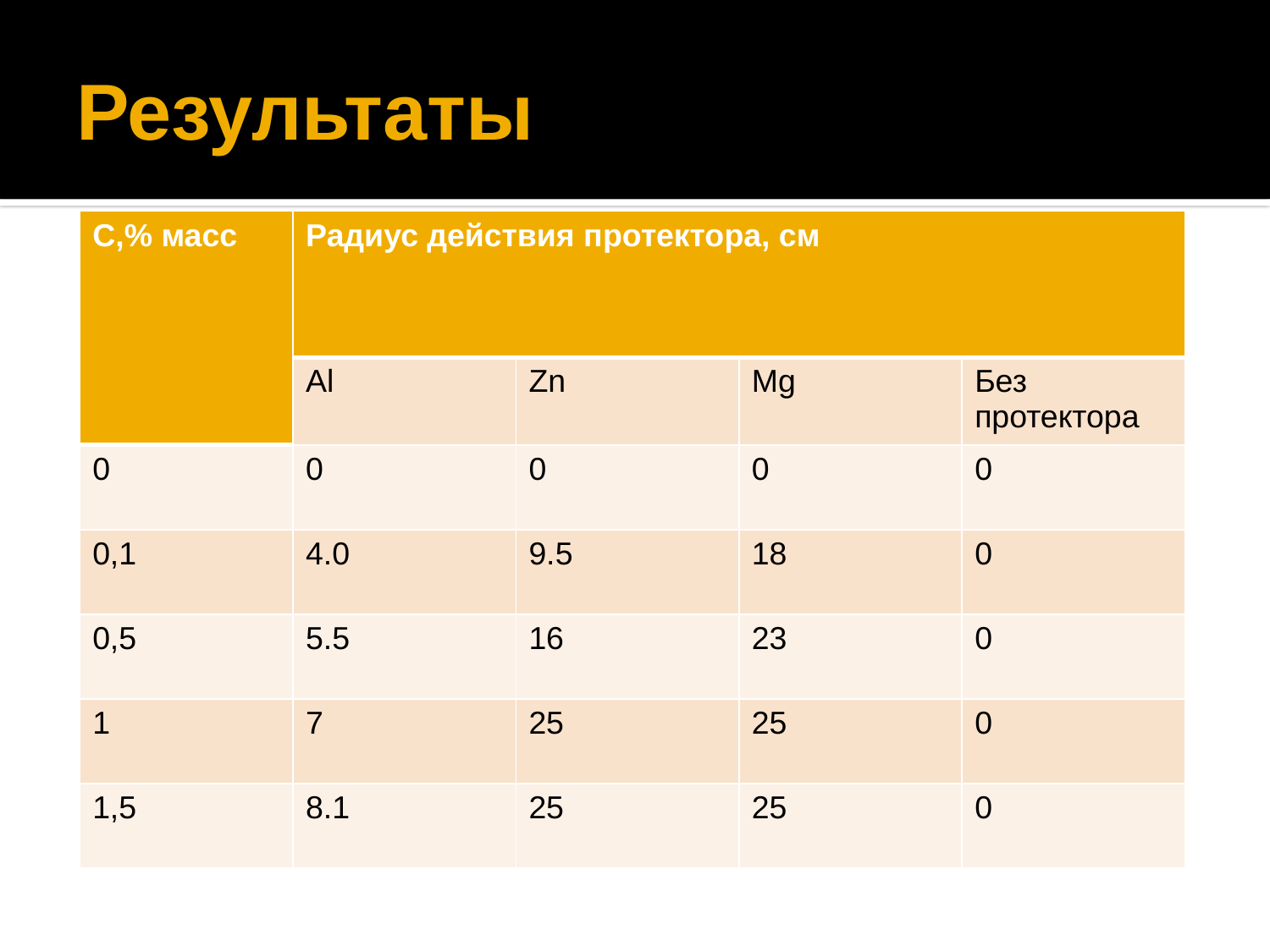

# Результаты
| C,% масс | Радиус действия протектора, см |  |  |  |
| --- | --- | --- | --- | --- |
|  | Al | Zn | Mg | Без протектора |
| 0 | 0 | 0 | 0 | 0 |
| 0,1 | 4.0 | 9.5 | 18 | 0 |
| 0,5 | 5.5 | 16 | 23 | 0 |
| 1 | 7 | 25 | 25 | 0 |
| 1,5 | 8.1 | 25 | 25 | 0 |